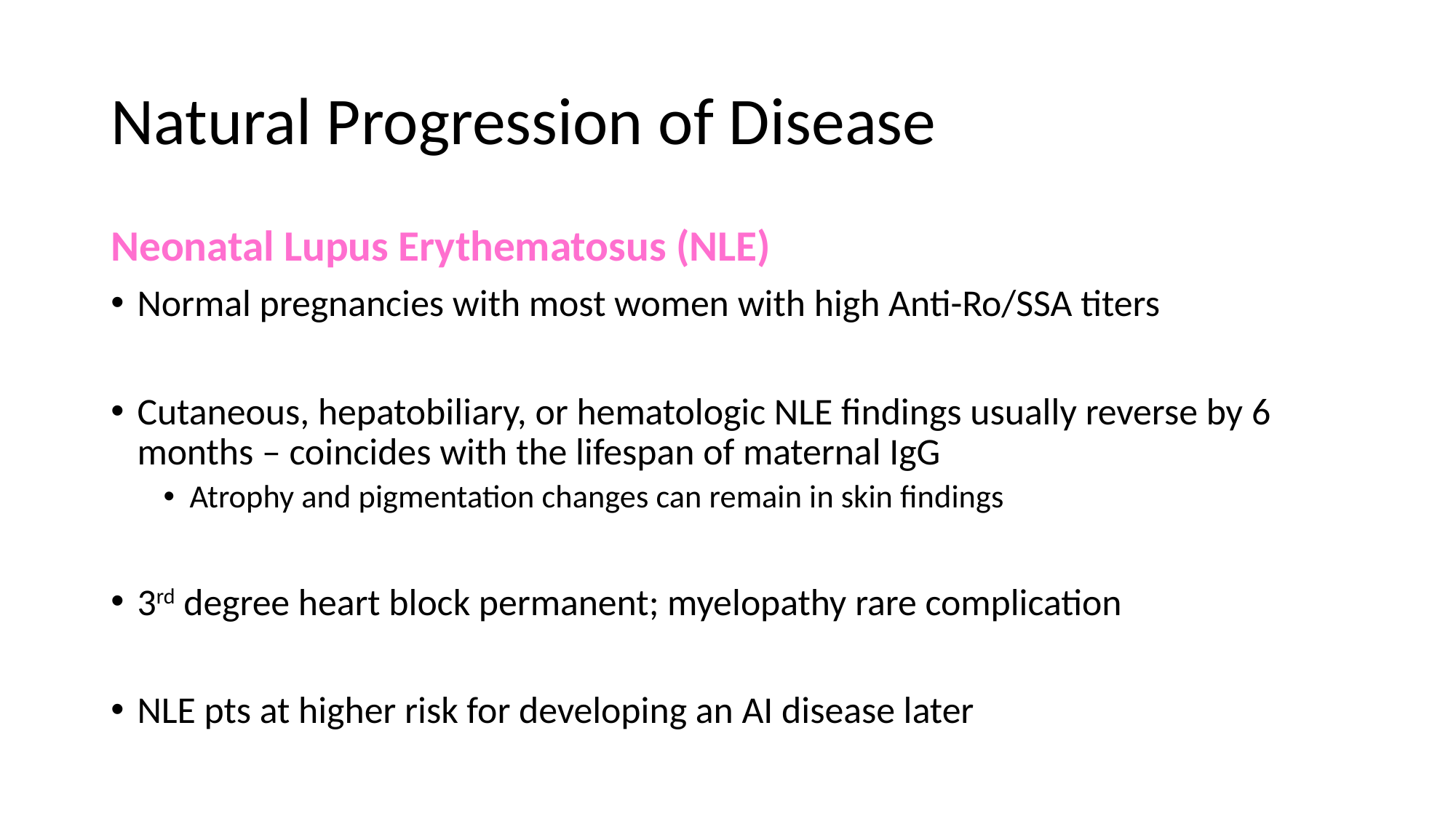

# Natural Progression of Disease
Neonatal Lupus Erythematosus (NLE)
Normal pregnancies with most women with high Anti-Ro/SSA titers

Cutaneous, hepatobiliary, or hematologic NLE findings usually reverse by 6 months – coincides with the lifespan of maternal IgG
Atrophy and pigmentation changes can remain in skin findings

3rd degree heart block permanent; myelopathy rare complication

NLE pts at higher risk for developing an AI disease later